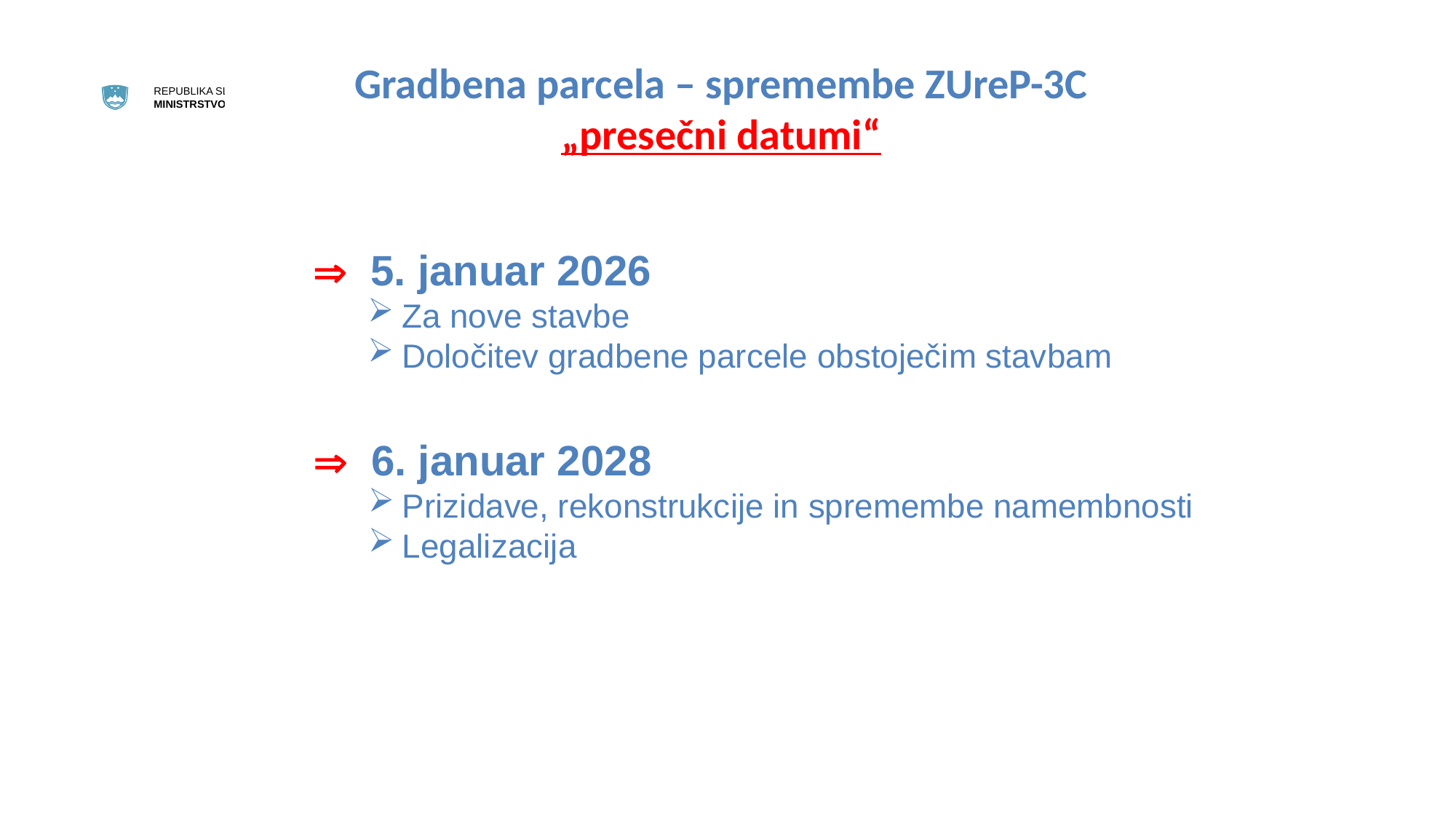

Gradbena parcela – spremembe ZUreP-3C
„presečni datumi“

⇒  5. januar 2026
Za nove stavbe
Določitev gradbene parcele obstoječim stavbam
⇒  6. januar 2028
Prizidave, rekonstrukcije in spremembe namembnosti
Legalizacija